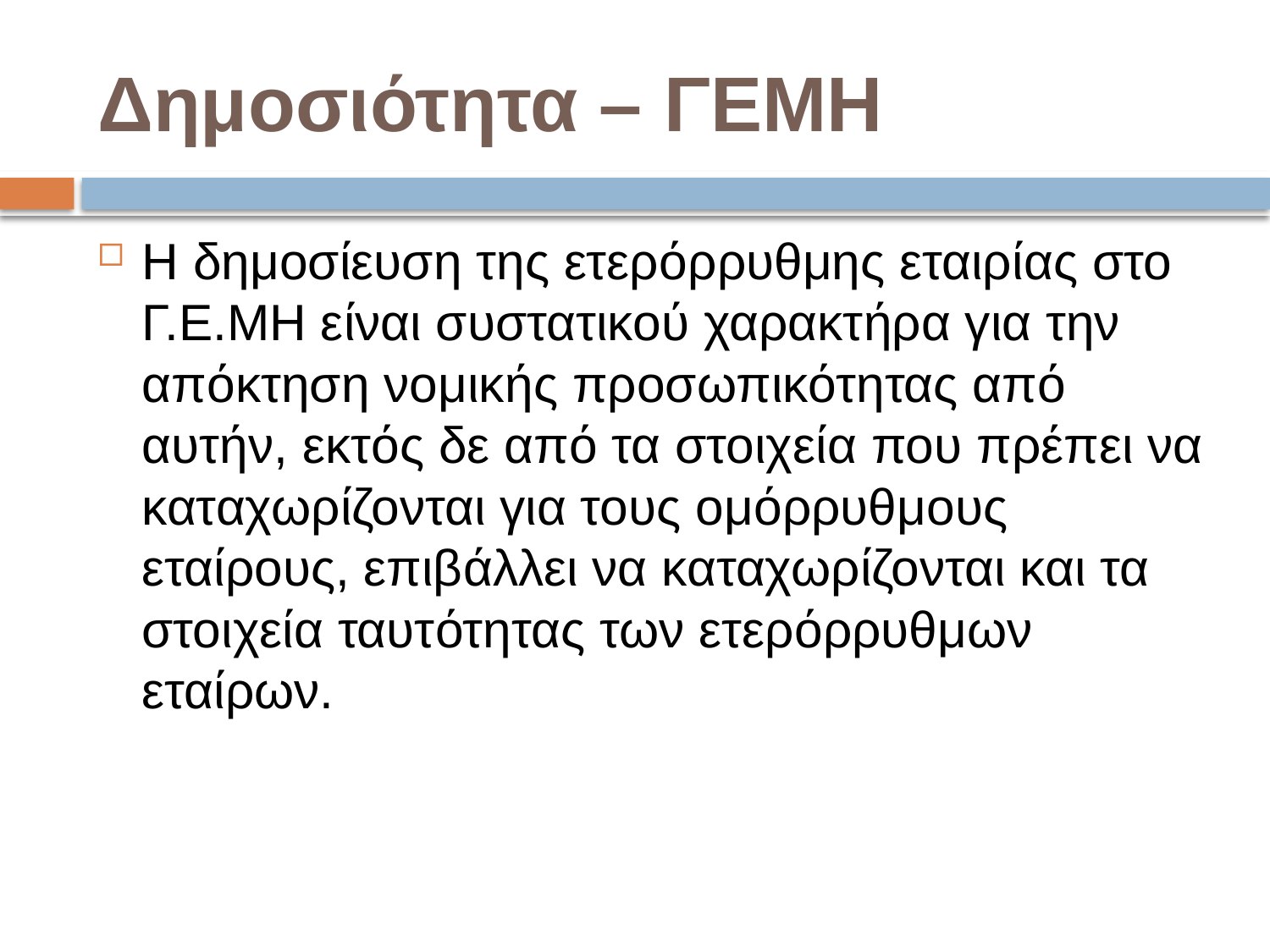

# Δημοσιότητα – ΓΕΜΗ
Η δημοσίευση της ετερόρρυθμης εταιρίας στο Γ.Ε.ΜΗ είναι συστατικού χαρακτήρα για την απόκτηση νομικής προσωπικότητας από αυτήν, εκτός δε από τα στοιχεία που πρέπει να καταχωρίζονται για τους ομόρρυθμους εταίρους, επιβάλλει να καταχωρίζονται και τα στοιχεία ταυτότητας των ετερόρρυθμων εταίρων.